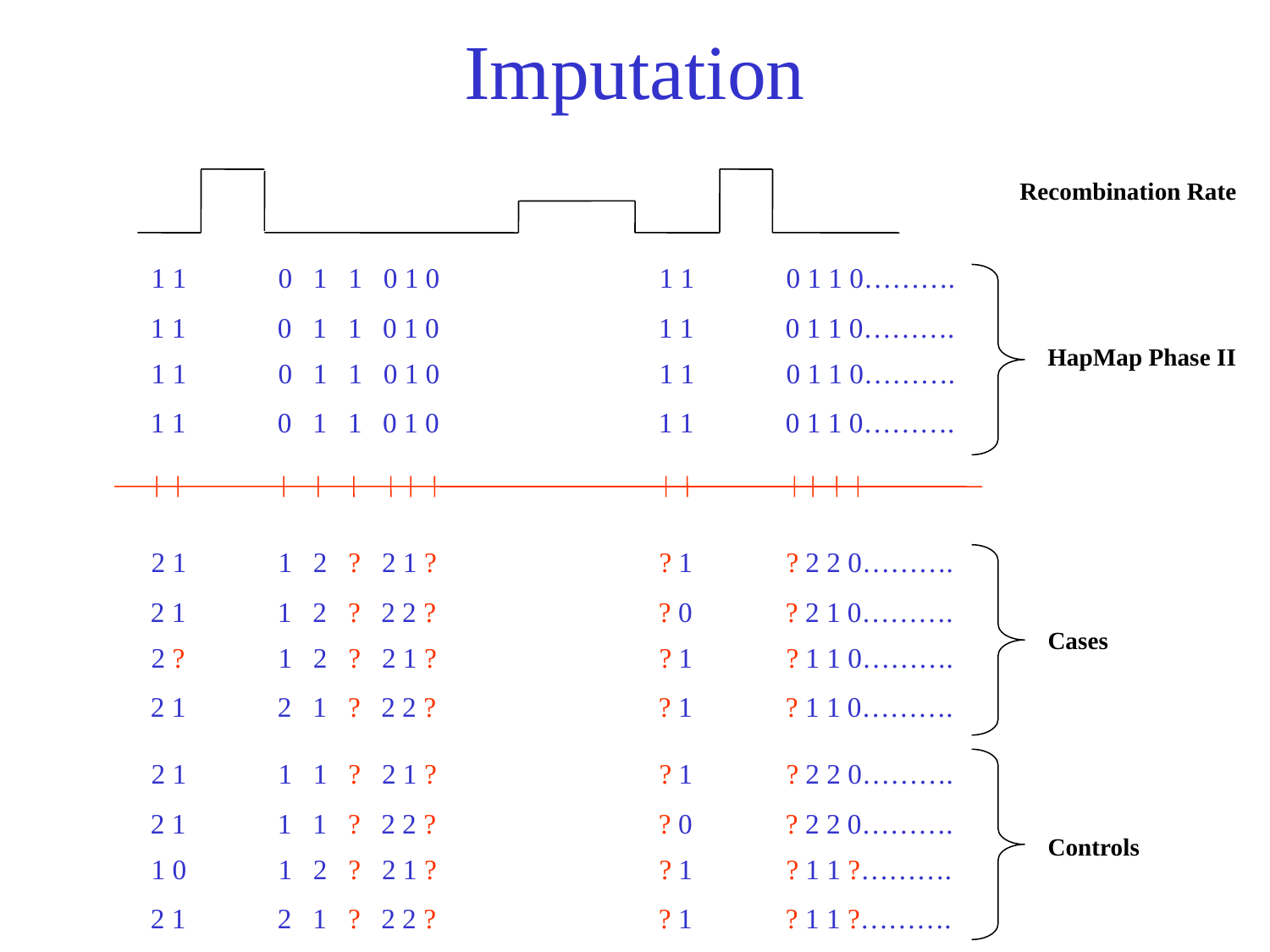

Imputation

Recombination Rate
1 1	0   1   1   0 1 0		1 1	0 1 1 0……….

1 1	0   1   1   0 1 0		1 1	0 1 1 0……….
HapMap Phase II
1 1	0   1   1   0 1 0		1 1	0 1 1 0……….
1 1	0   1   1   0 1 0		1 1	0 1 1 0……….

2 1	1   2   ?   2 1 ?		? 1	? 2 2 0……….

2 1	1   2   ?   2 2 ?		? 0	? 2 1 0……….
Cases
2 ?	1   2   ?   2 1 ?		? 1	? 1 1 0……….
2 1	2   1   ?   2 2 ?		? 1	? 1 1 0……….

2 1	1   1   ?   2 1 ?		? 1	? 2 2 0……….
2 1	1   1   ?   2 2 ?		? 0	? 2 2 0……….
Controls
1 0	1   2   ?   2 1 ?		? 1	? 1 1 ?……….
2 1	2   1   ?   2 2 ?		? 1	? 1 1 ?……….